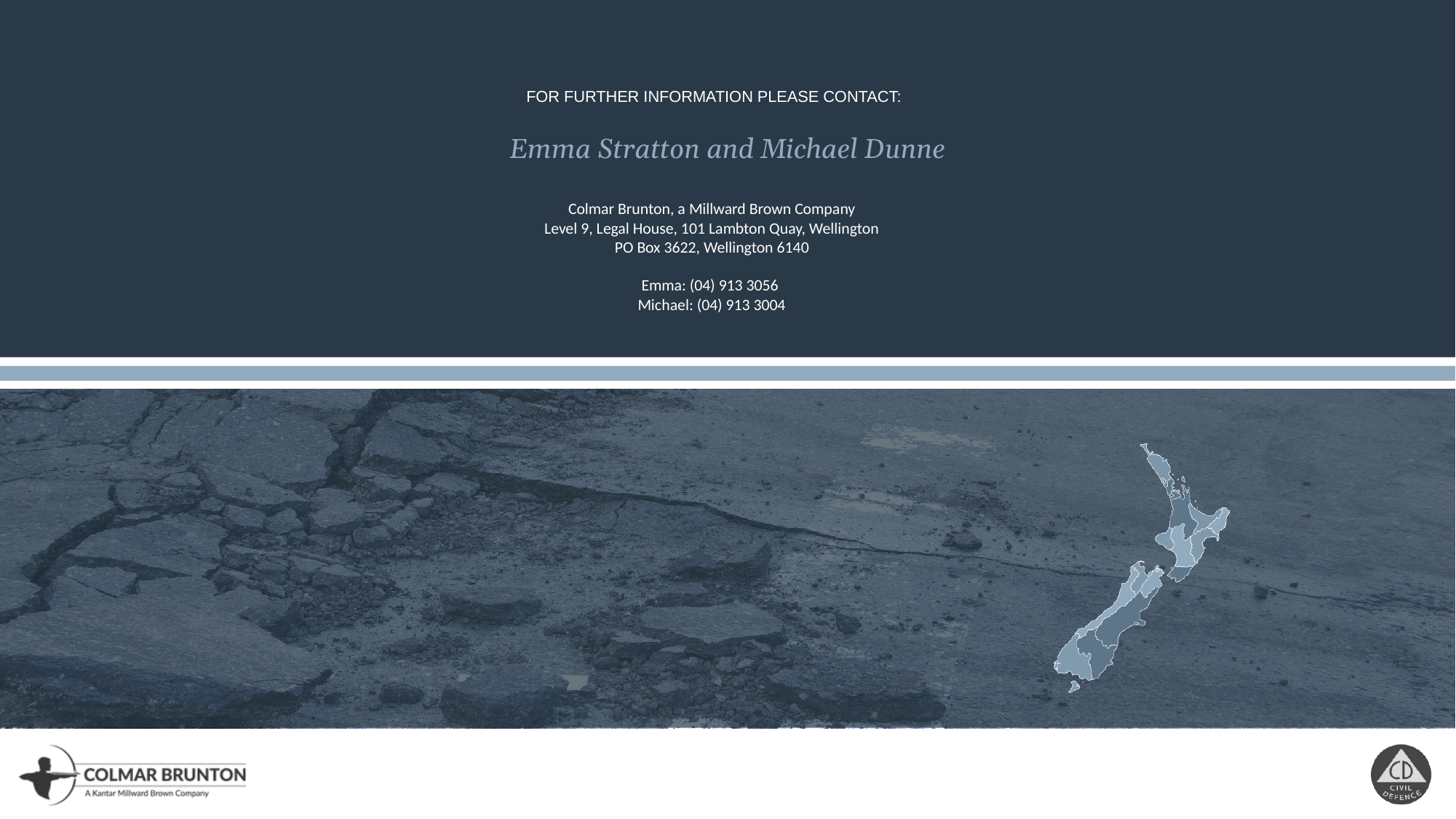

FOR FURTHER INFORMATION PLEASE CONTACT:
Emma Stratton and Michael Dunne
Colmar Brunton, a Millward Brown Company
Level 9, Legal House, 101 Lambton Quay, Wellington
PO Box 3622, Wellington 6140

Emma: (04) 913 3056
Michael: (04) 913 3004